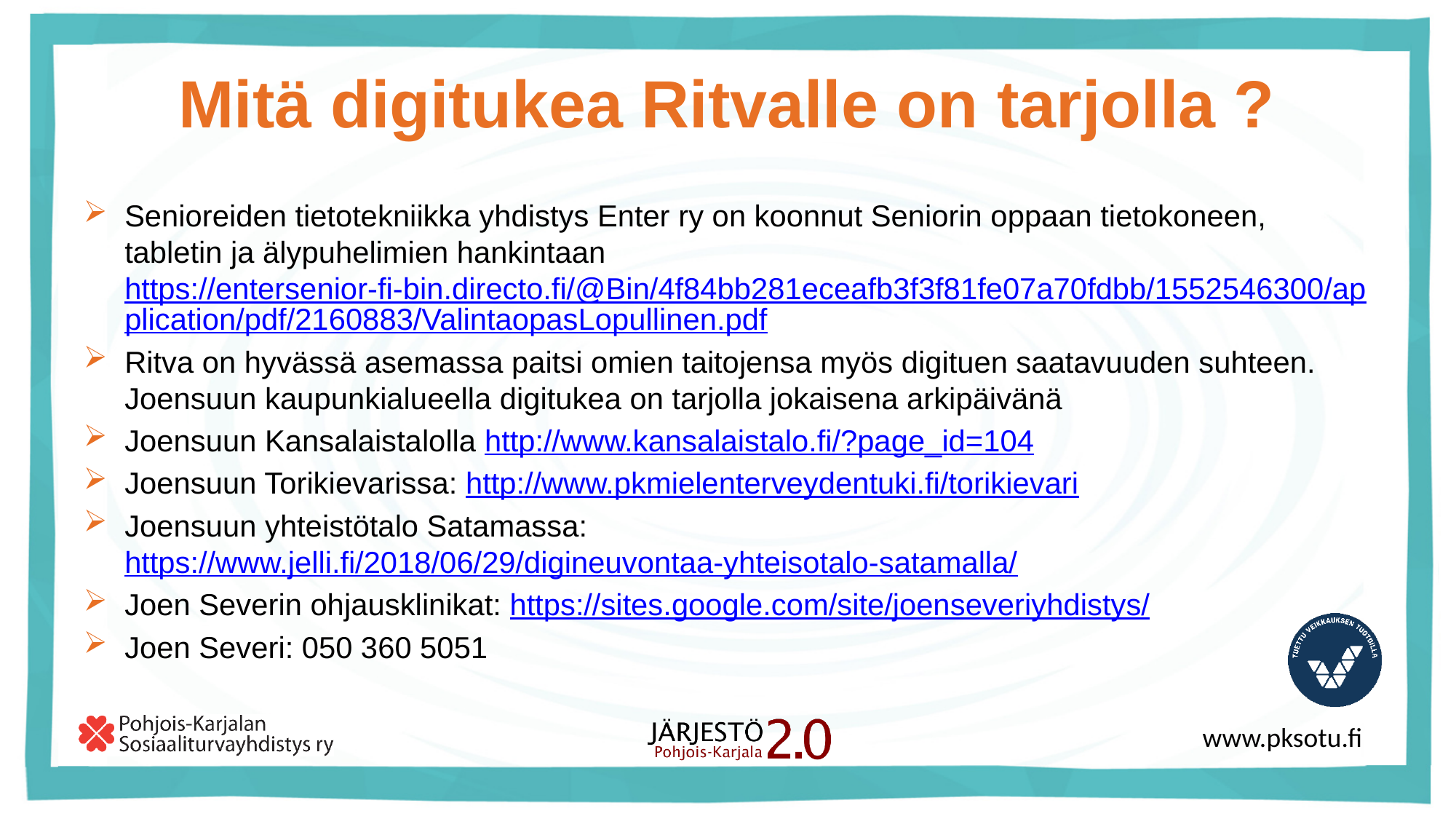

# Mitä digitukea Ritvalle on tarjolla ?
Senioreiden tietotekniikka yhdistys Enter ry on koonnut Seniorin oppaan tietokoneen, tabletin ja älypuhelimien hankintaan  https://entersenior-fi-bin.directo.fi/@Bin/4f84bb281eceafb3f3f81fe07a70fdbb/1552546300/application/pdf/2160883/ValintaopasLopullinen.pdf
Ritva on hyvässä asemassa paitsi omien taitojensa myös digituen saatavuuden suhteen. Joensuun kaupunkialueella digitukea on tarjolla jokaisena arkipäivänä
Joensuun Kansalaistalolla http://www.kansalaistalo.fi/?page_id=104
Joensuun Torikievarissa: http://www.pkmielenterveydentuki.fi/torikievari
Joensuun yhteistötalo Satamassa: https://www.jelli.fi/2018/06/29/digineuvontaa-yhteisotalo-satamalla/
Joen Severin ohjausklinikat: https://sites.google.com/site/joenseveriyhdistys/
Joen Severi: 050 360 5051